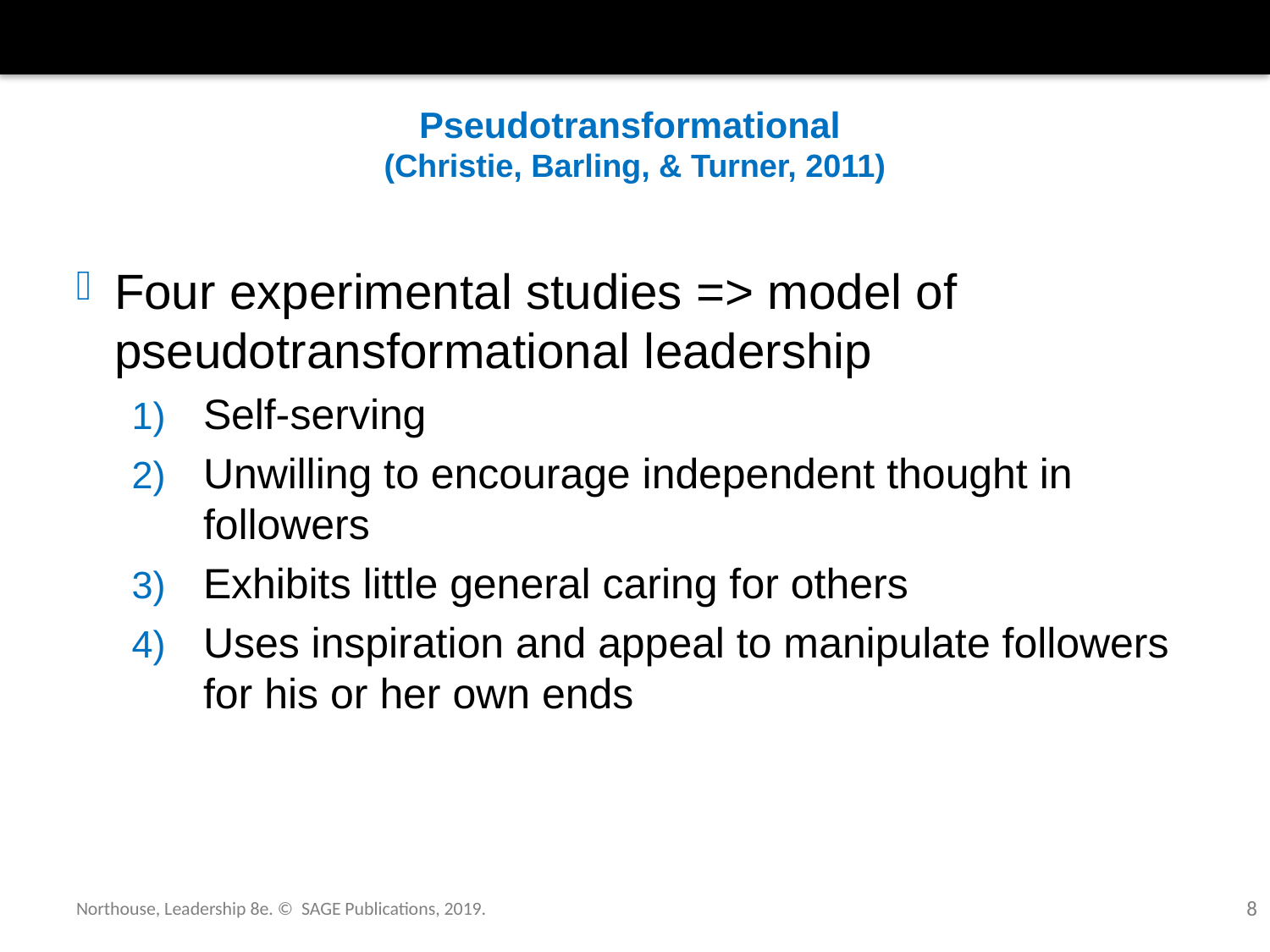

# Pseudotransformational (Christie, Barling, & Turner, 2011)
Four experimental studies => model of pseudotransformational leadership
Self-serving
Unwilling to encourage independent thought in followers
Exhibits little general caring for others
Uses inspiration and appeal to manipulate followers for his or her own ends
Northouse, Leadership 8e. ©  SAGE Publications, 2019.
8